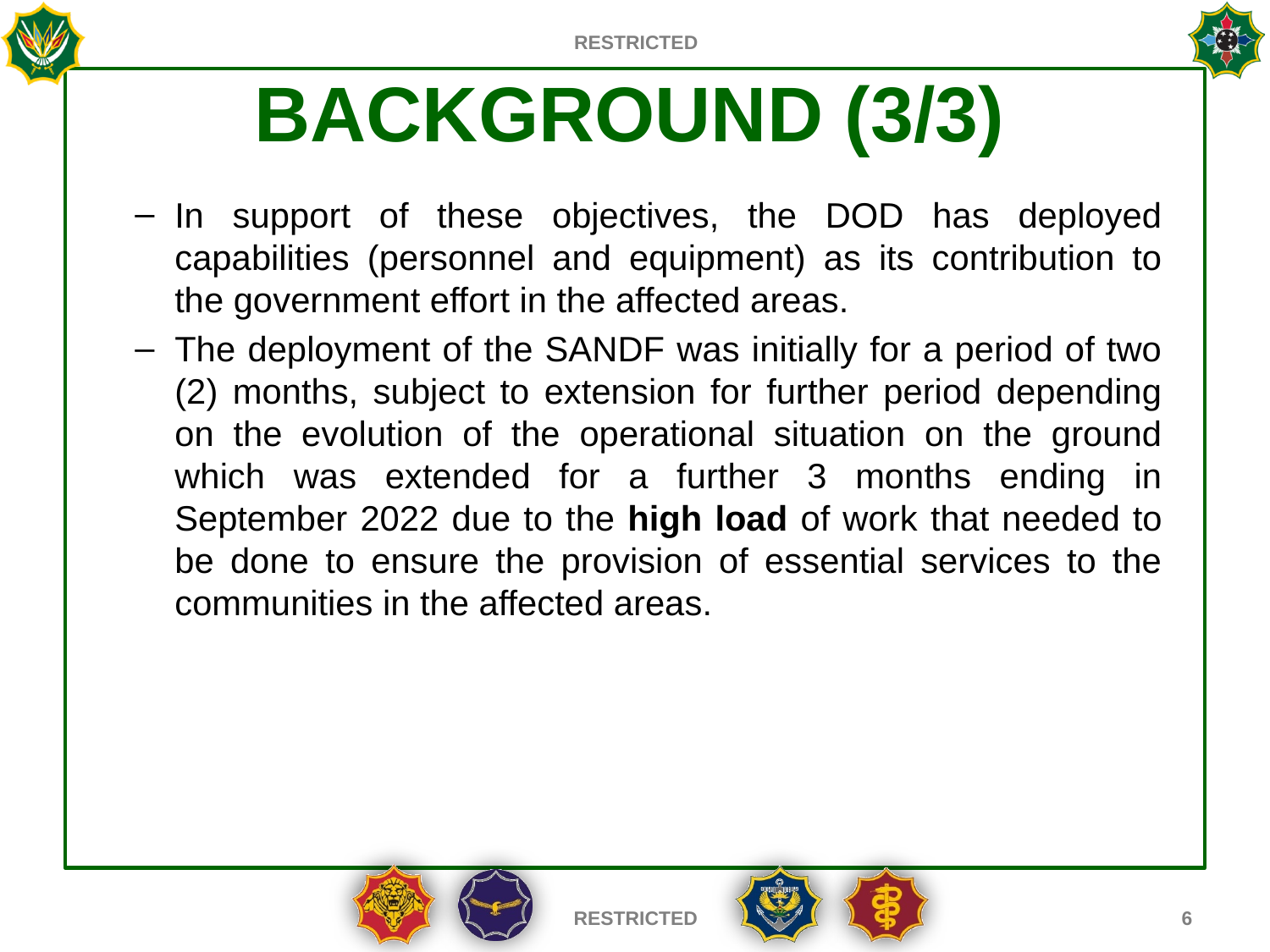

# BACKGROUND (3/3)
In support of these objectives, the DOD has deployed capabilities (personnel and equipment) as its contribution to the government effort in the affected areas.
The deployment of the SANDF was initially for a period of two (2) months, subject to extension for further period depending on the evolution of the operational situation on the ground which was extended for a further 3 months ending in September 2022 due to the high load of work that needed to be done to ensure the provision of essential services to the communities in the affected areas.